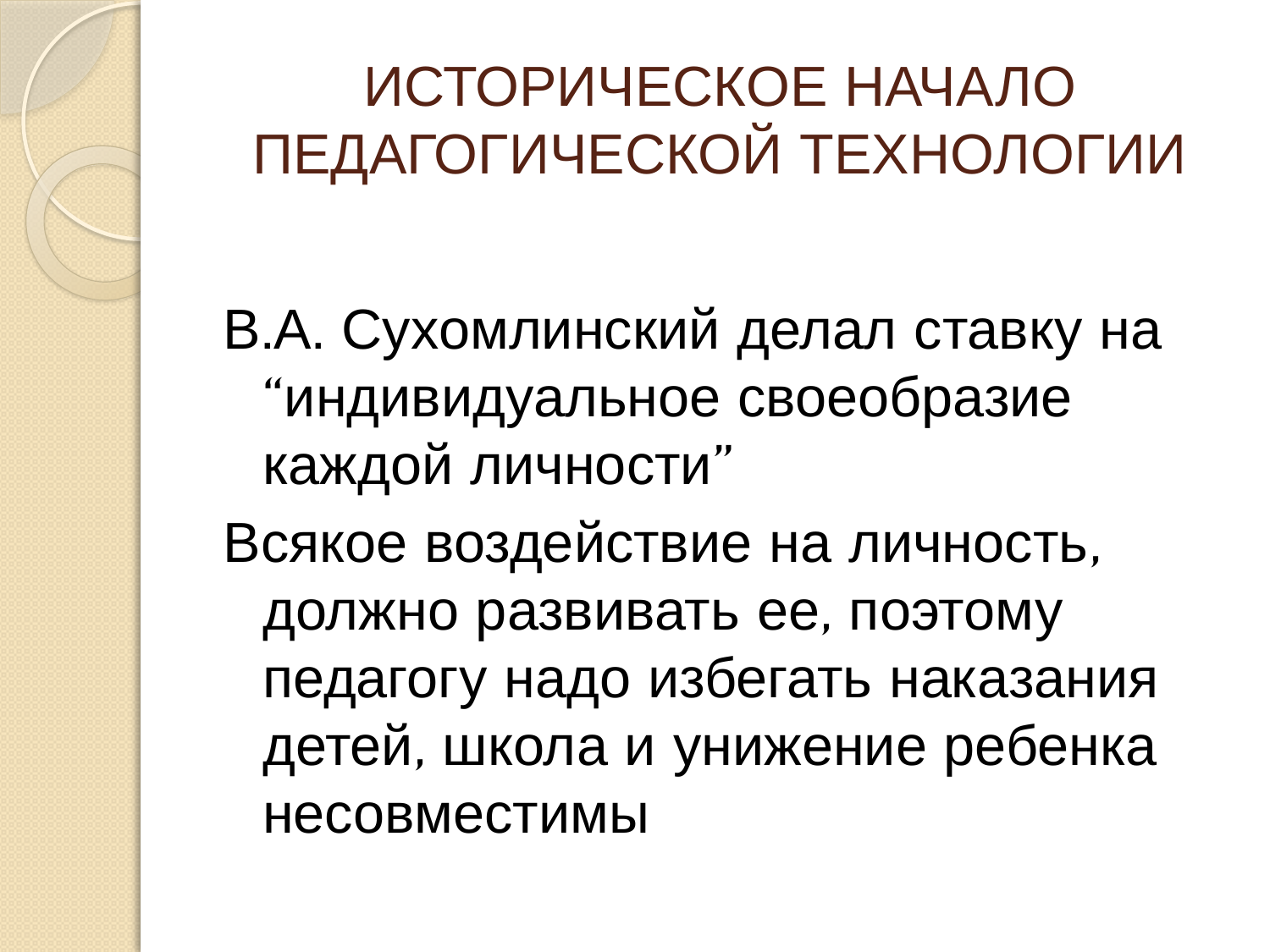

# ИСТОРИЧЕСКОЕ НАЧАЛО ПЕДАГОГИЧЕСКОЙ ТЕХНОЛОГИИ
В.А. Сухомлинский делал ставку на “индивидуальное своеобразие каждой личности”
Всякое воздействие на личность, должно развивать ее, поэтому педагогу надо избегать наказания детей, школа и унижение ребенка несовместимы